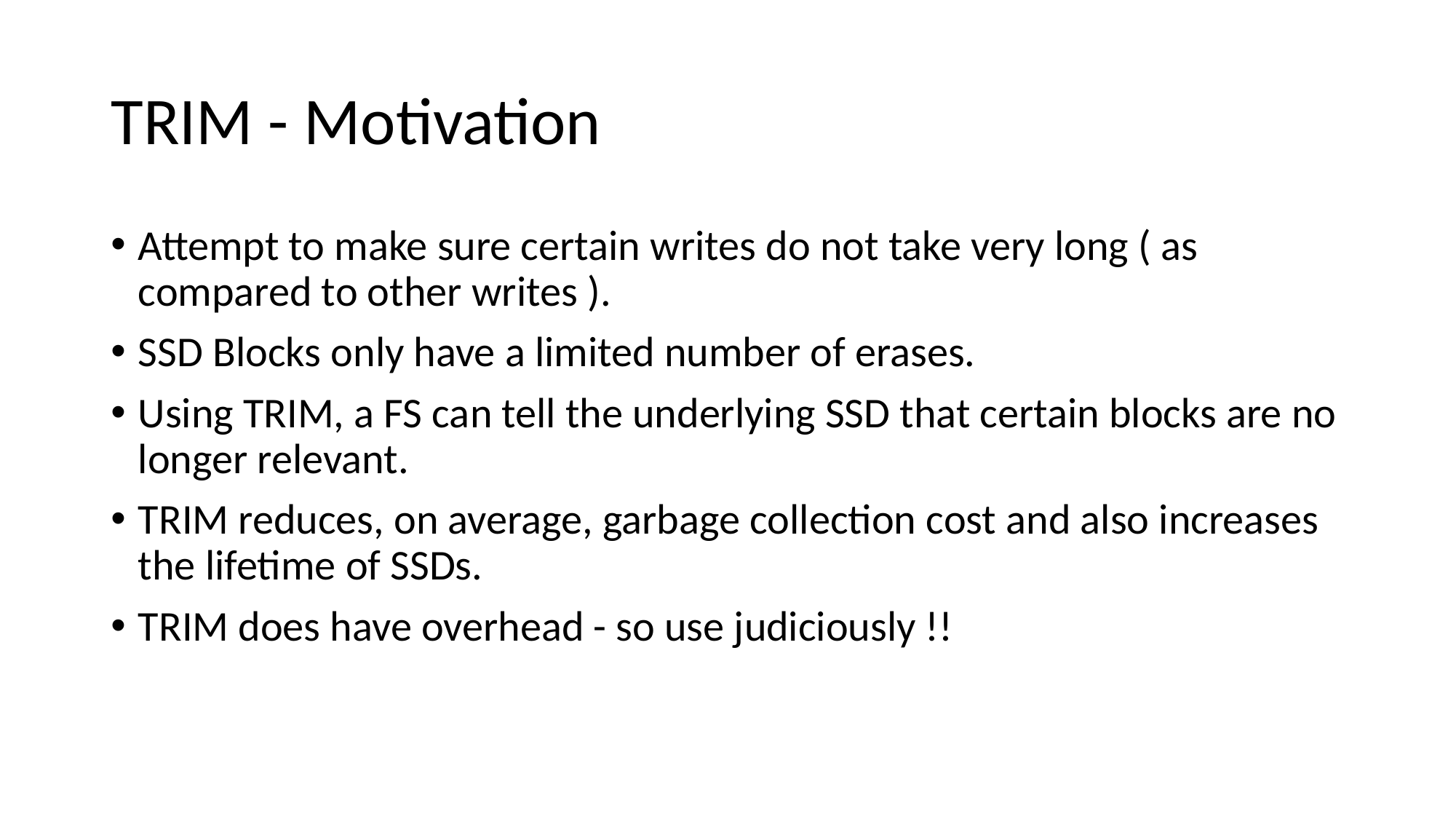

# TRIM - Motivation
Attempt to make sure certain writes do not take very long ( as compared to other writes ).
SSD Blocks only have a limited number of erases.
Using TRIM, a FS can tell the underlying SSD that certain blocks are no longer relevant.
TRIM reduces, on average, garbage collection cost and also increases the lifetime of SSDs.
TRIM does have overhead - so use judiciously !!